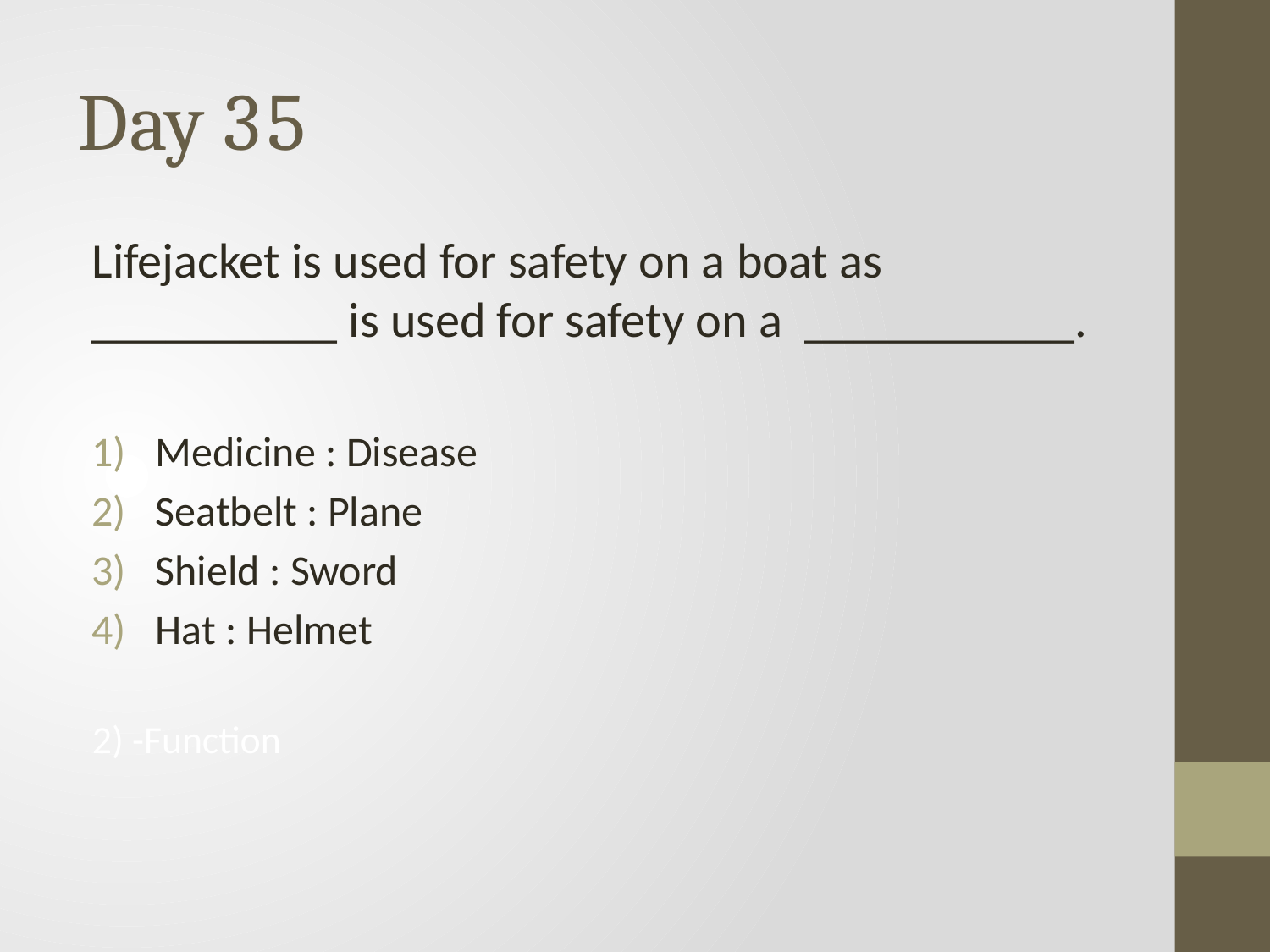

# Day 35
Lifejacket is used for safety on a boat as __________ is used for safety on a  ___________.

Medicine : Disease
Seatbelt : Plane
Shield : Sword
Hat : Helmet

2) -Function